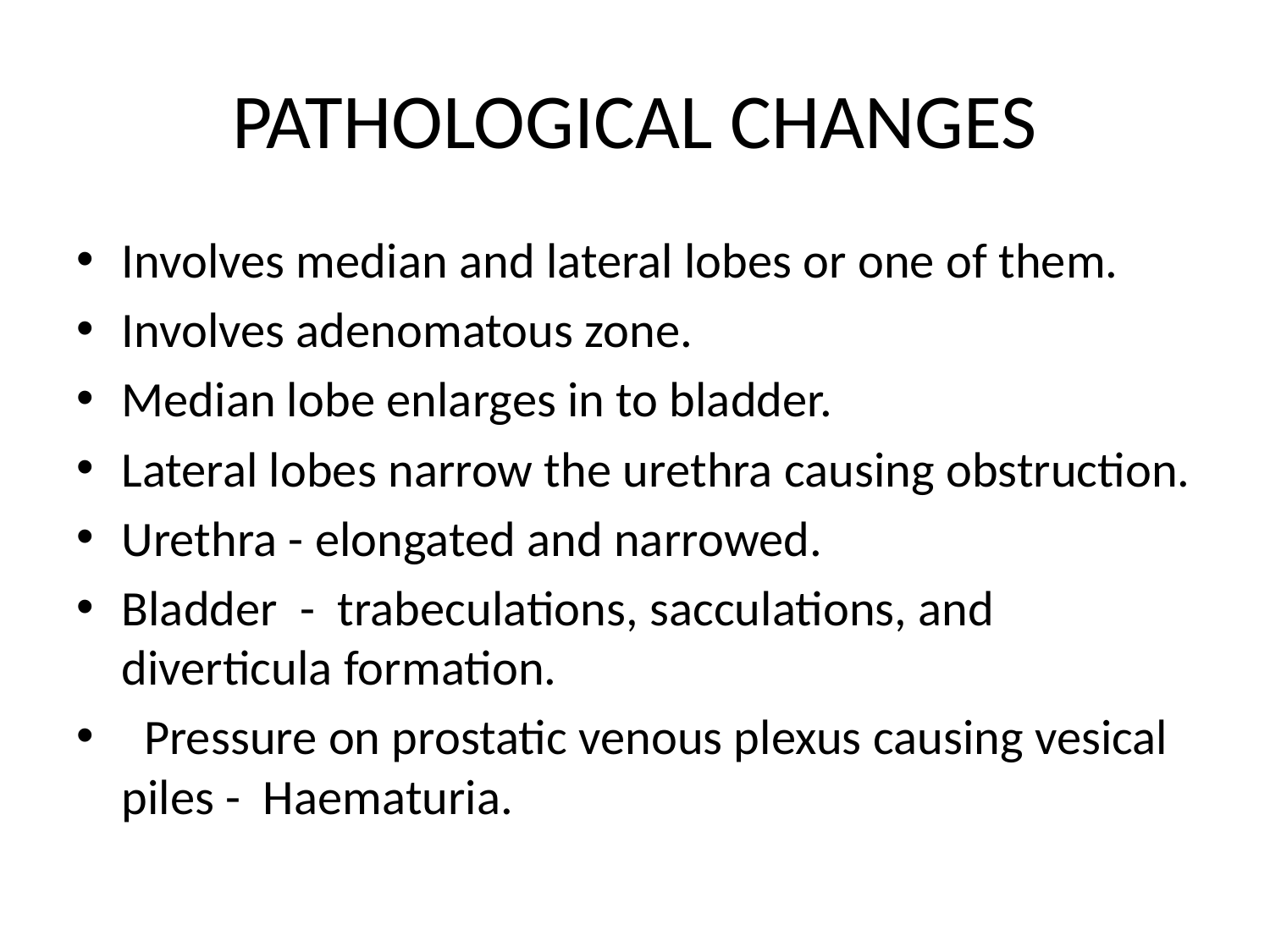

# PATHOLOGICAL CHANGES
Involves median and lateral lobes or one of them.
Involves adenomatous zone.
Median lobe enlarges in to bladder.
Lateral lobes narrow the urethra causing obstruction.
Urethra - elongated and narrowed.
Bladder  -  trabeculations, sacculations, and diverticula formation.
  Pressure on prostatic venous plexus causing vesical piles -  Haematuria.